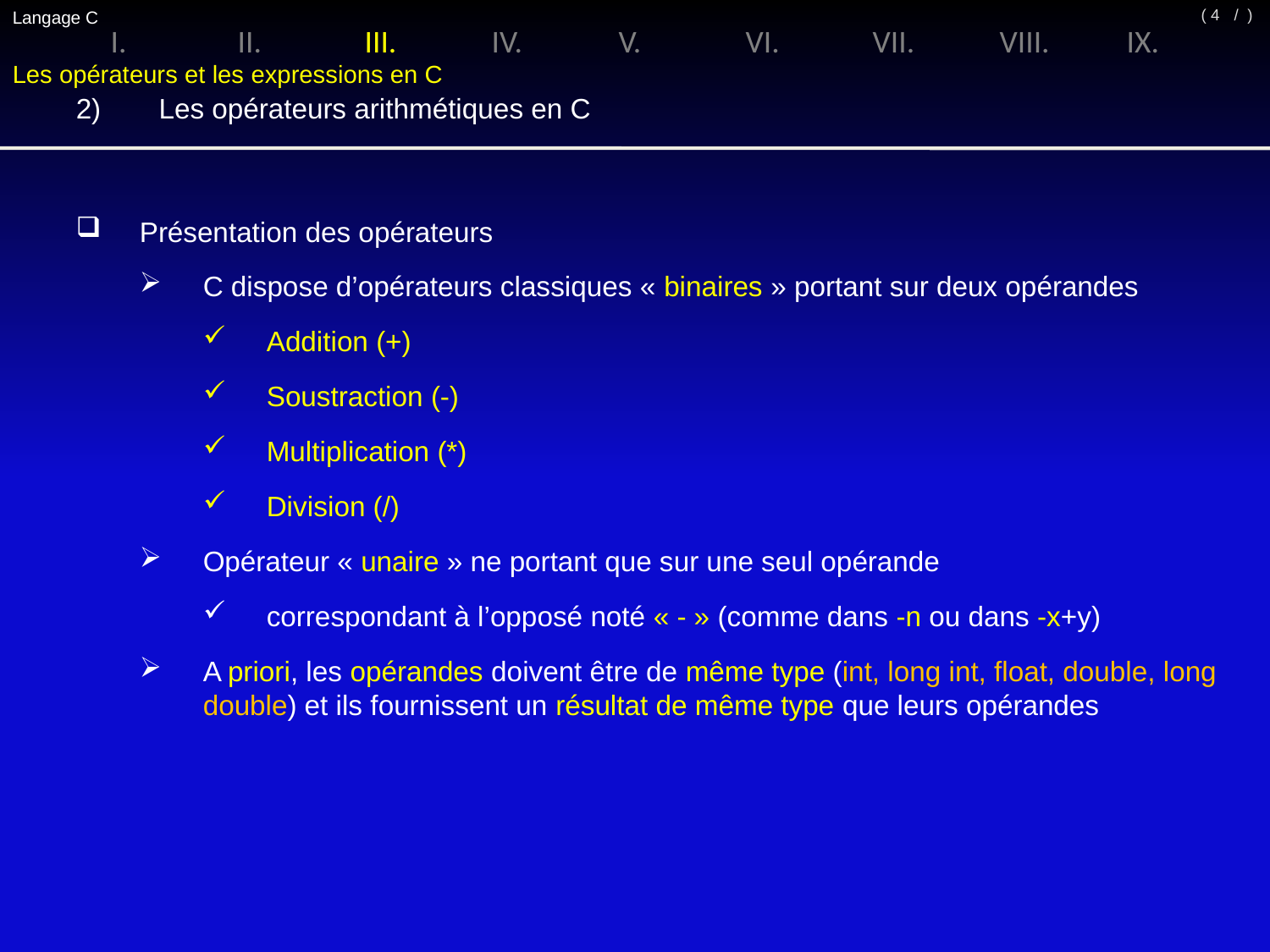

Langage C
/  )
( 4
I.	II.	III.	IV.	V.	VI.	VII.	VIII.	IX.
Les opérateurs et les expressions en C
2)	 Les opérateurs arithmétiques en C
Présentation des opérateurs
C dispose d’opérateurs classiques « binaires » portant sur deux opérandes
Addition (+)
Soustraction (-)
Multiplication (*)
Division (/)
Opérateur « unaire » ne portant que sur une seul opérande
correspondant à l’opposé noté « - » (comme dans -n ou dans -x+y)
A priori, les opérandes doivent être de même type (int, long int, float, double, long double) et ils fournissent un résultat de même type que leurs opérandes